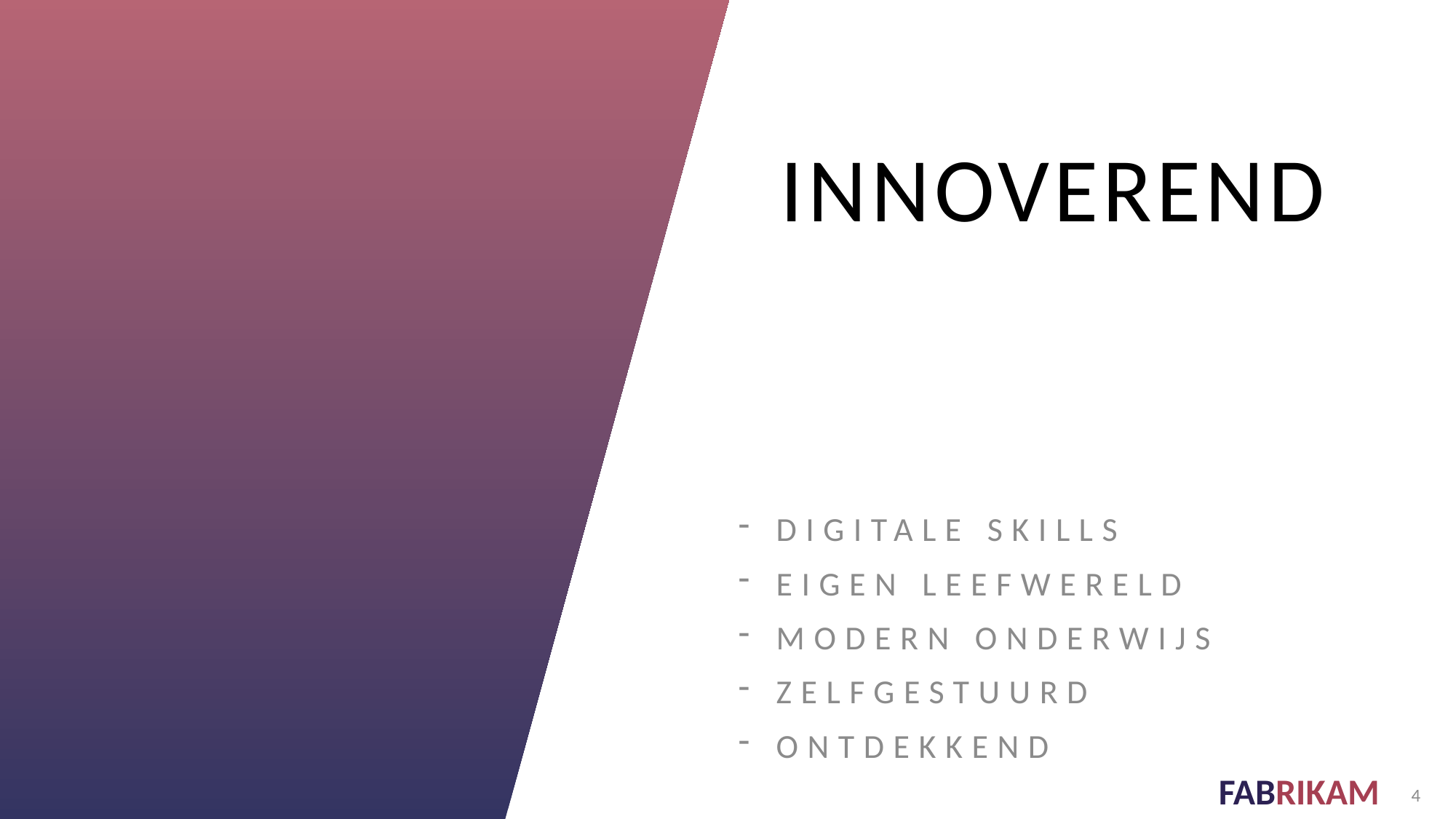

# iNNOVEREND
DIGITALE SKILLS
EIGEN LEEFWERELD
MODERN ONDERWIJS
ZELFGESTUURD
ONTDEKKEND

4